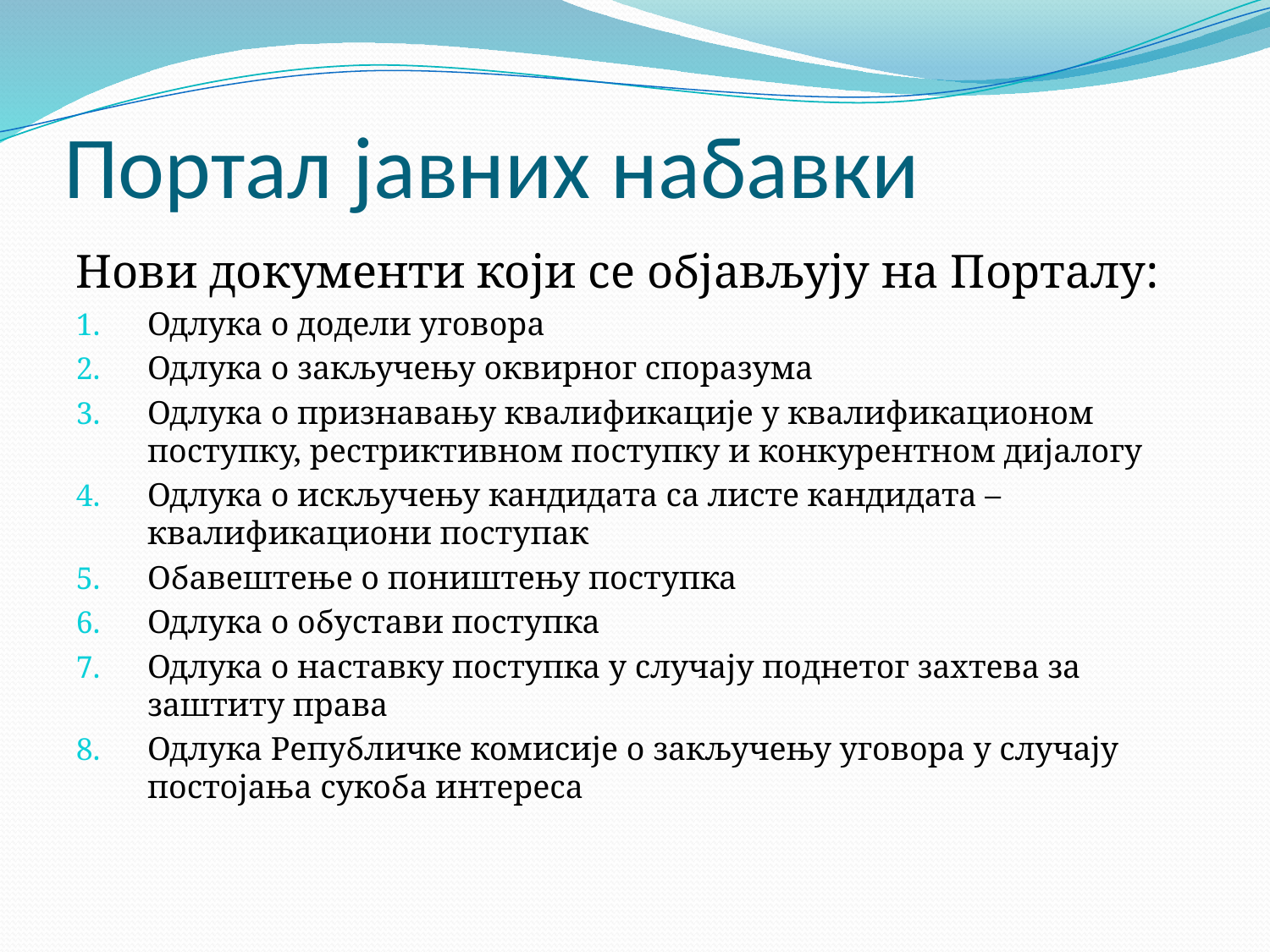

# Портал јавних набавки
Нови документи који се објављују на Порталу:
Одлука о додели уговора
Одлука о закључењу оквирног споразума
Одлука о признавању квалификације у квалификационом поступку, рестриктивном поступку и конкурентном дијалогу
Одлука о искључењу кандидата са листе кандидата – квалификациони поступак
Обавештење о поништењу поступка
Одлука о обустави поступка
Одлука о наставку поступка у случају поднетог захтева за заштиту права
Одлука Републичке комисије о закључењу уговора у случају постојања сукоба интереса